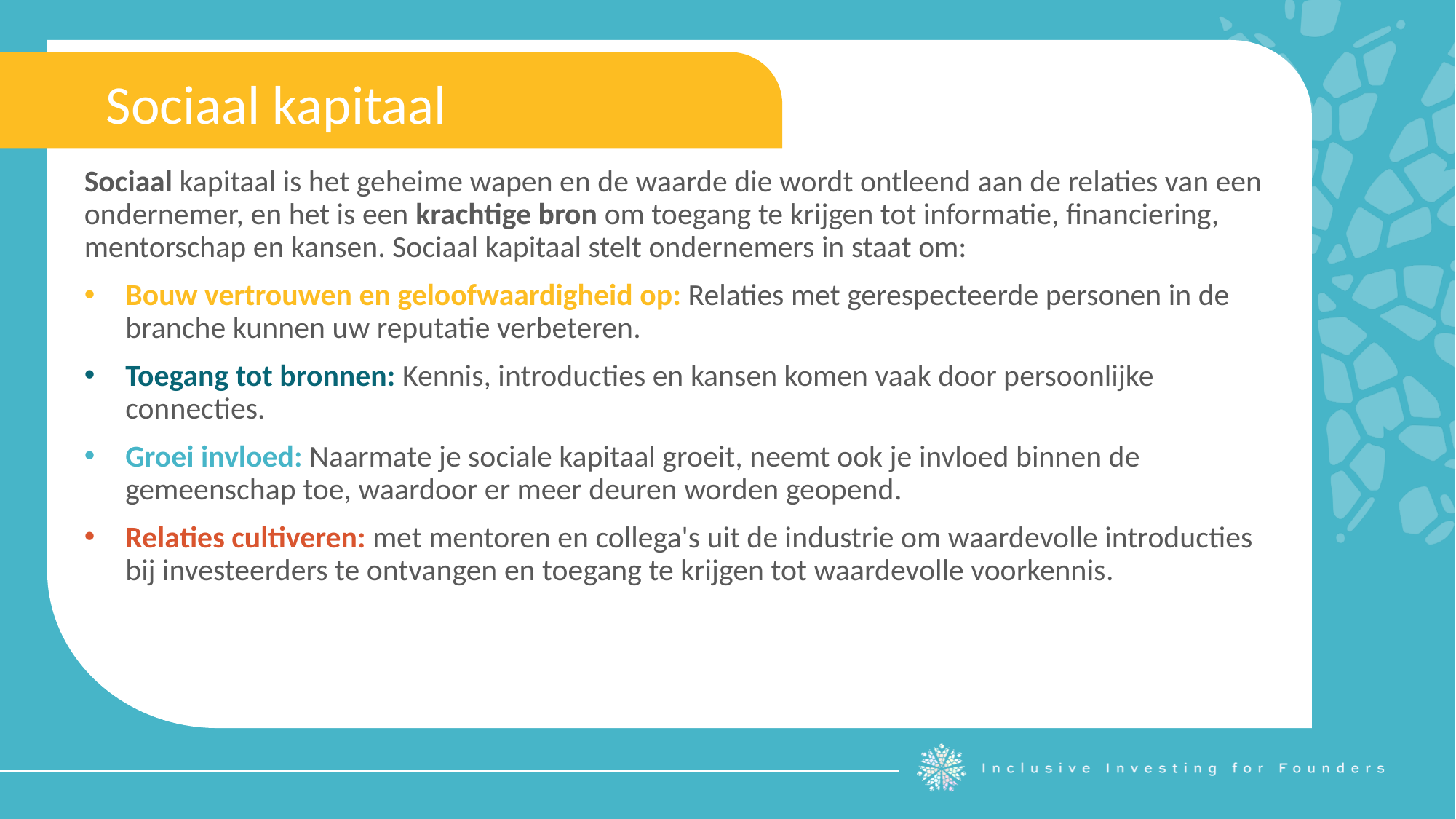

Sociaal kapitaal
Sociaal kapitaal is het geheime wapen en de waarde die wordt ontleend aan de relaties van een ondernemer, en het is een krachtige bron om toegang te krijgen tot informatie, financiering, mentorschap en kansen. Sociaal kapitaal stelt ondernemers in staat om:
Bouw vertrouwen en geloofwaardigheid op: Relaties met gerespecteerde personen in de branche kunnen uw reputatie verbeteren.
Toegang tot bronnen: Kennis, introducties en kansen komen vaak door persoonlijke connecties.
Groei invloed: Naarmate je sociale kapitaal groeit, neemt ook je invloed binnen de gemeenschap toe, waardoor er meer deuren worden geopend.
Relaties cultiveren: met mentoren en collega's uit de industrie om waardevolle introducties bij investeerders te ontvangen en toegang te krijgen tot waardevolle voorkennis.